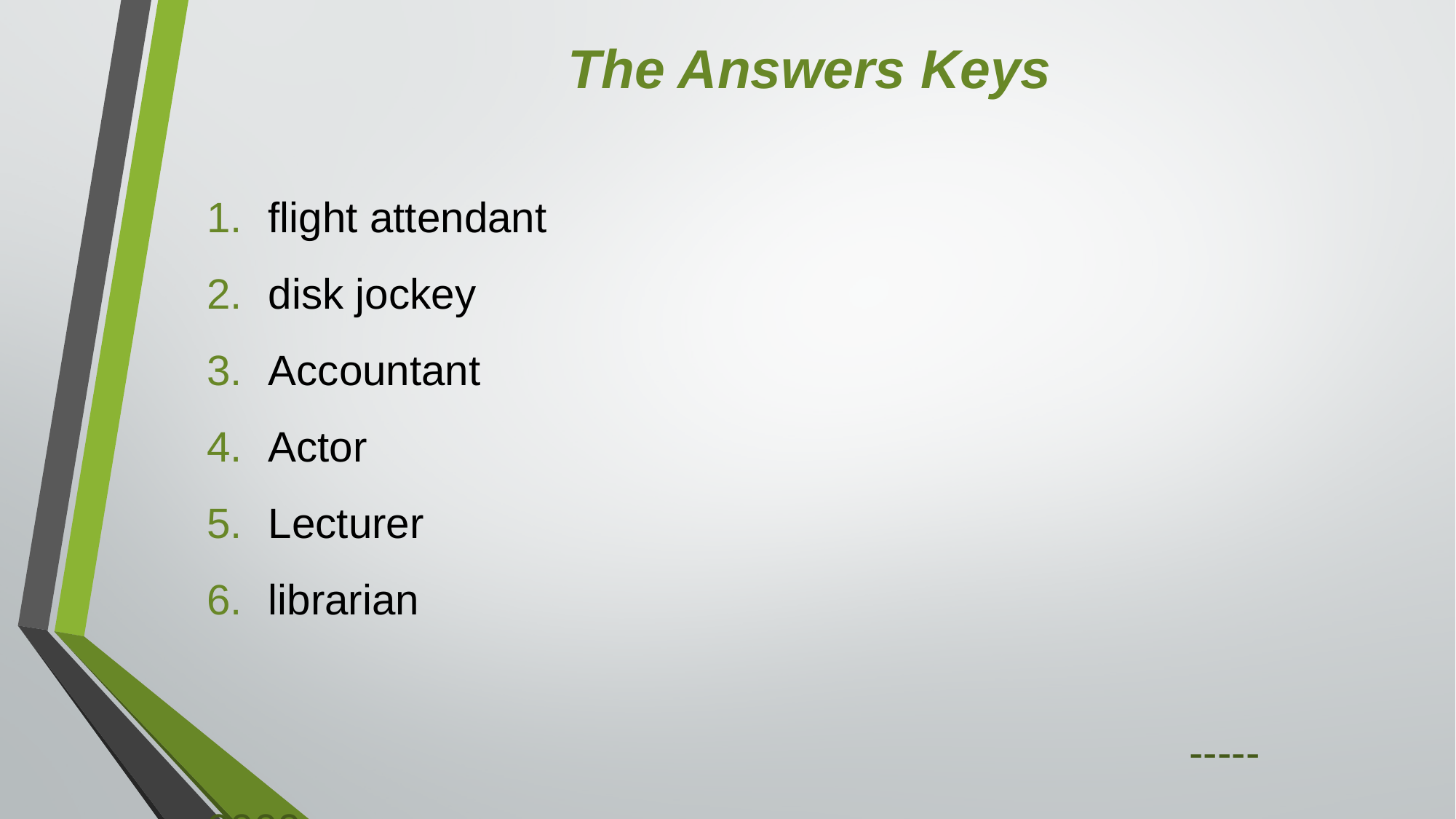

The Answers Keys

flight attendant
disk jockey
Accountant
Actor
Lecturer
librarian

									-----0000-----